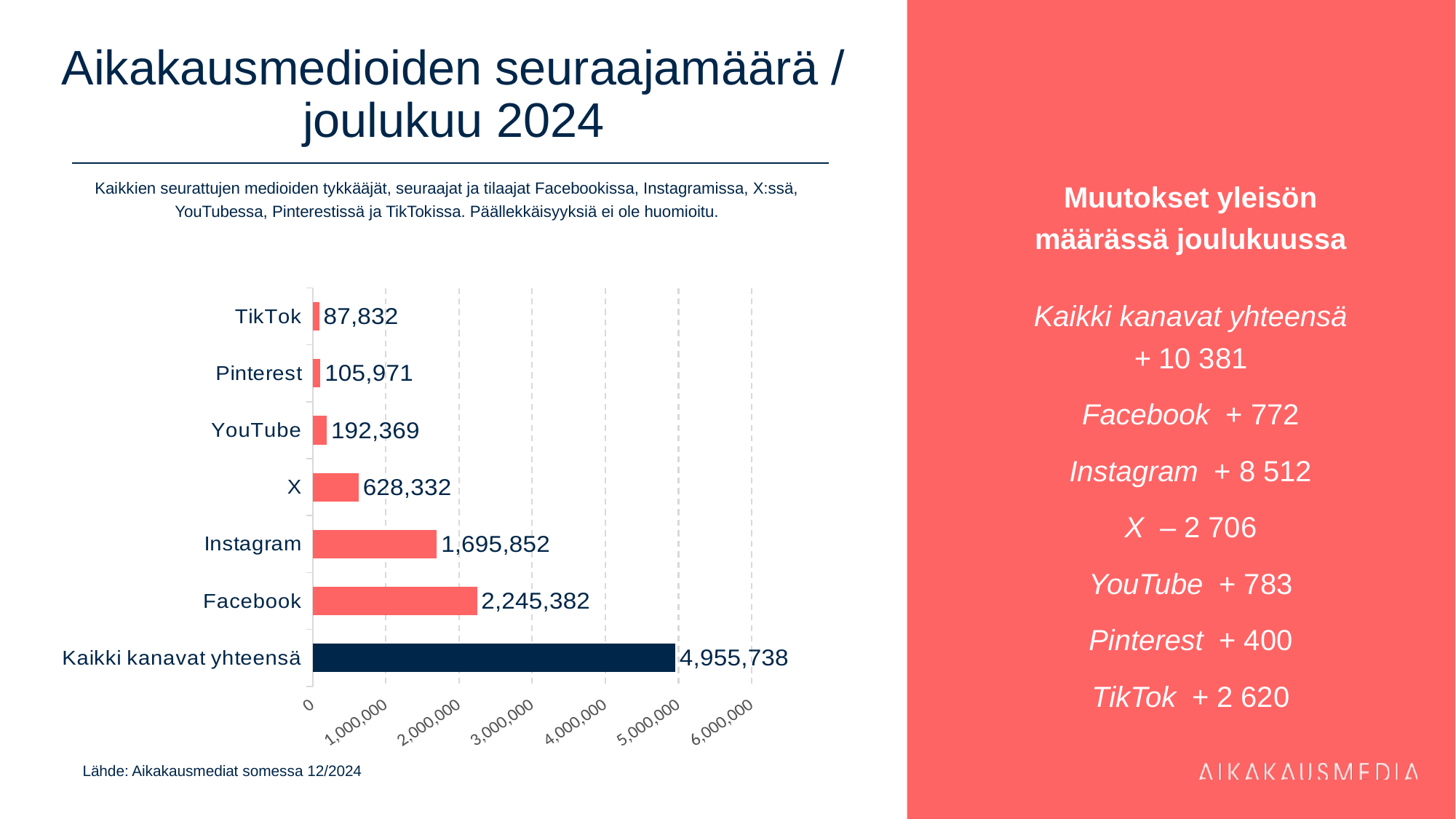

# Aikakausmedioiden seuraajamäärä / joulukuu 2024
Muutokset yleisön määrässä joulukuussa
Kaikki kanavat yhteensä
+ 10 381
Facebook  + 772
Instagram  + 8 512
X  – 2 706
YouTube  + 783
Pinterest  + 400
TikTok  + 2 620
Kaikkien seurattujen medioiden tykkääjät, seuraajat ja tilaajat Facebookissa, Instagramissa, X:ssä, YouTubessa, Pinterestissä ja TikTokissa. Päällekkäisyyksiä ei ole huomioitu.

### Chart

| Category | 2 245 382 |
|---|---|
| Kaikki kanavat yhteensä | 4955738.0 |
| Facebook | 2245382.0 |
| Instagram | 1695852.0 |
| X | 628332.0 |
| YouTube | 192369.0 |
| Pinterest | 105971.0 |
| TikTok | 87832.0 |